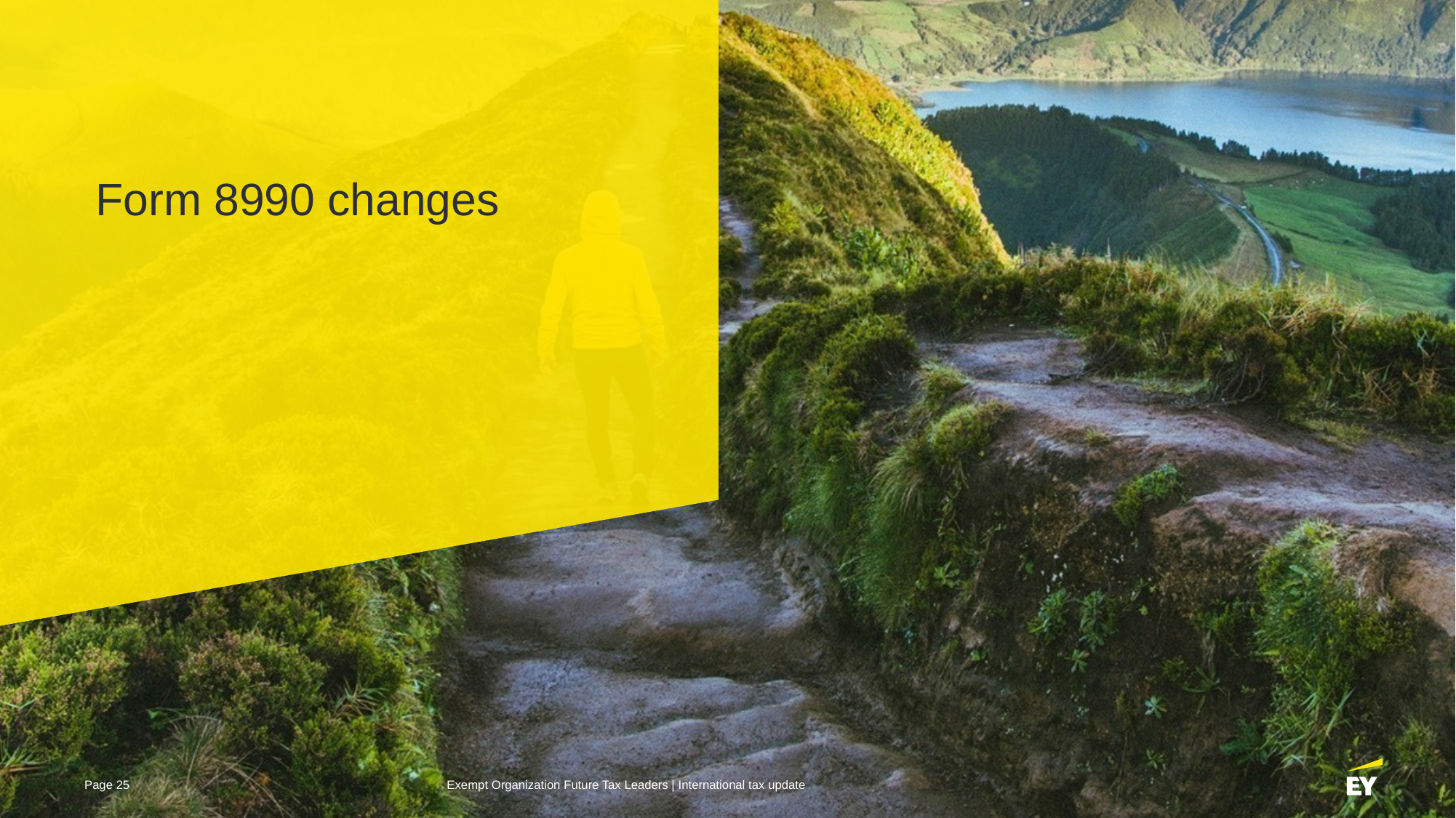

Form 8990 changes

Exempt Organization Future Tax Leaders | International tax update